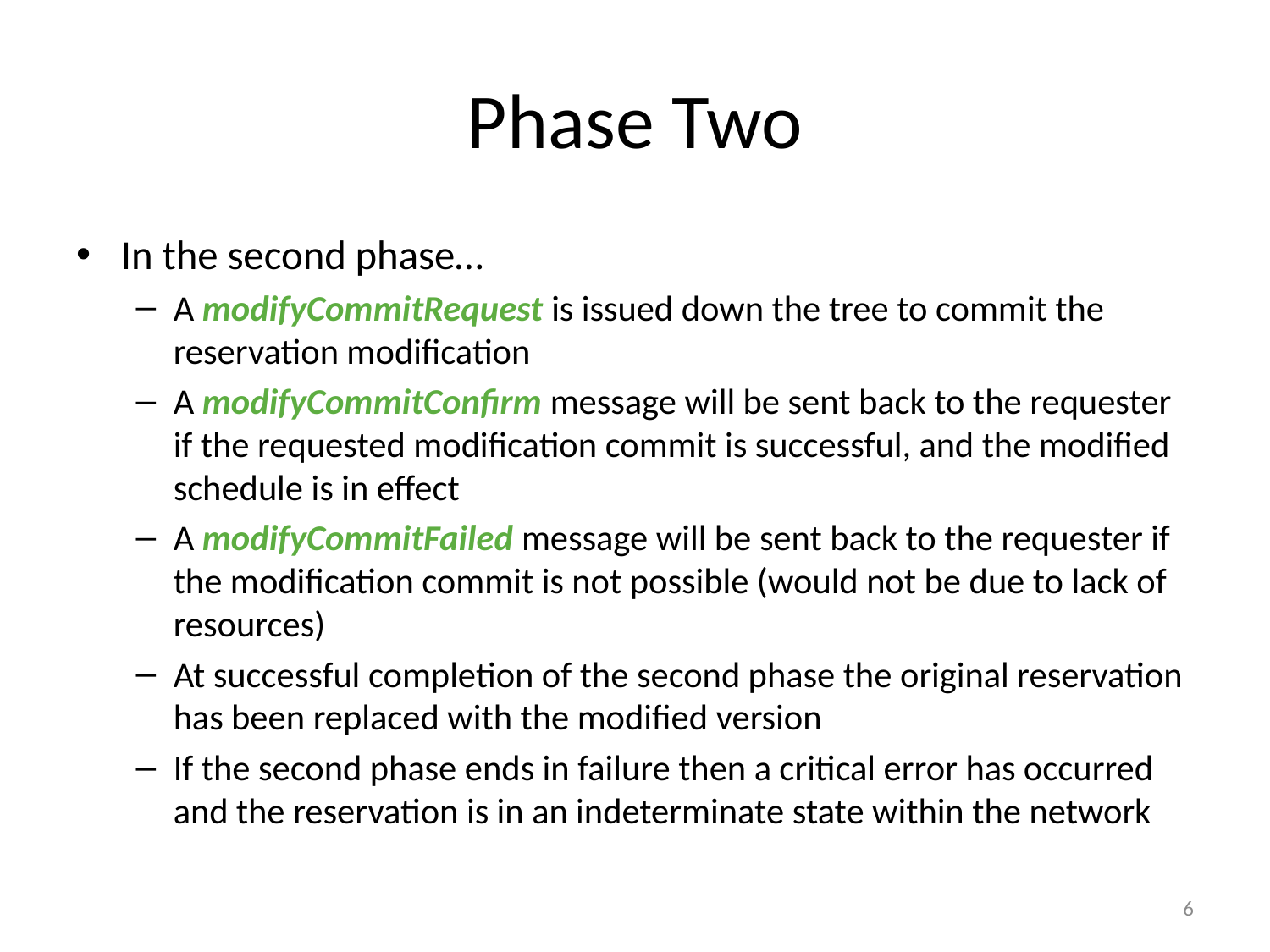

# Phase Two
In the second phase…
A modifyCommitRequest is issued down the tree to commit the reservation modification
A modifyCommitConfirm message will be sent back to the requester if the requested modification commit is successful, and the modified schedule is in effect
A modifyCommitFailed message will be sent back to the requester if the modification commit is not possible (would not be due to lack of resources)
At successful completion of the second phase the original reservation has been replaced with the modified version
If the second phase ends in failure then a critical error has occurred and the reservation is in an indeterminate state within the network

6